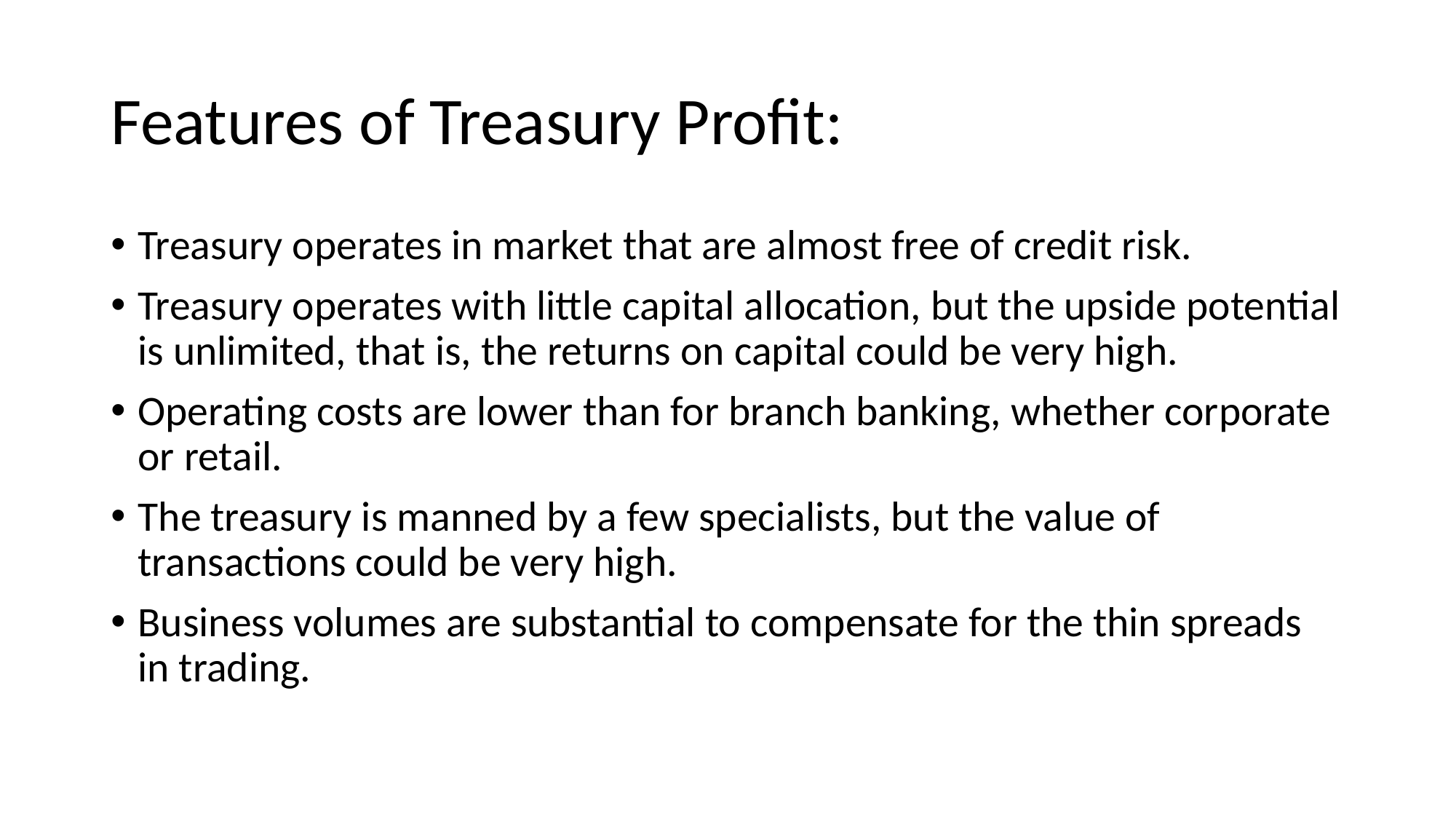

# Features of Treasury Profit:
Treasury operates in market that are almost free of credit risk.
Treasury operates with little capital allocation, but the upside potential is unlimited, that is, the returns on capital could be very high.
Operating costs are lower than for branch banking, whether corporate or retail.
The treasury is manned by a few specialists, but the value of transactions could be very high.
Business volumes are substantial to compensate for the thin spreads in trading.